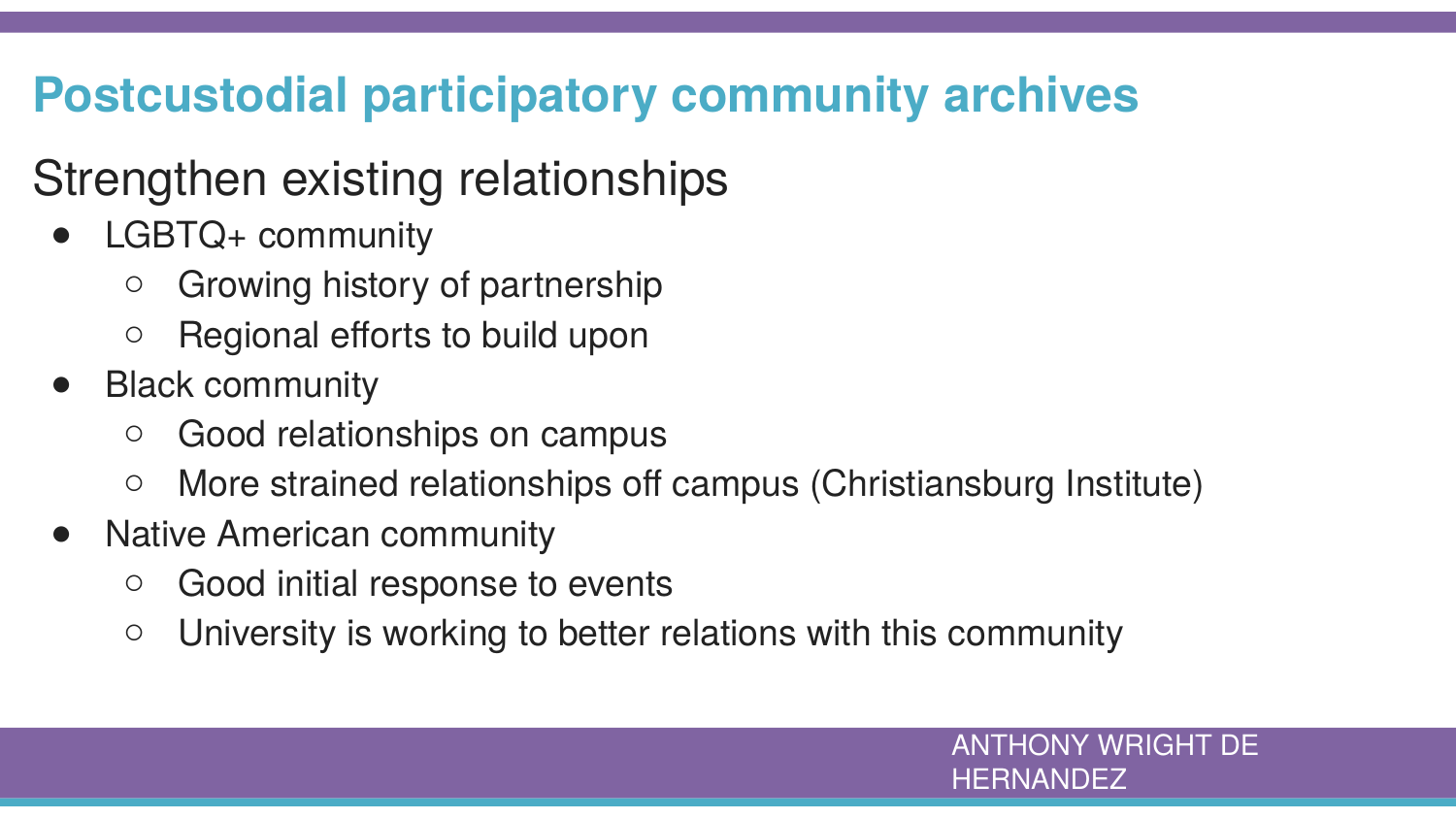

Postcustodial participatory community archives
Strengthen existing relationships
LGBTQ+ community
Growing history of partnership
Regional efforts to build upon
Black community
Good relationships on campus
More strained relationships off campus (Christiansburg Institute)
Native American community
Good initial response to events
University is working to better relations with this community